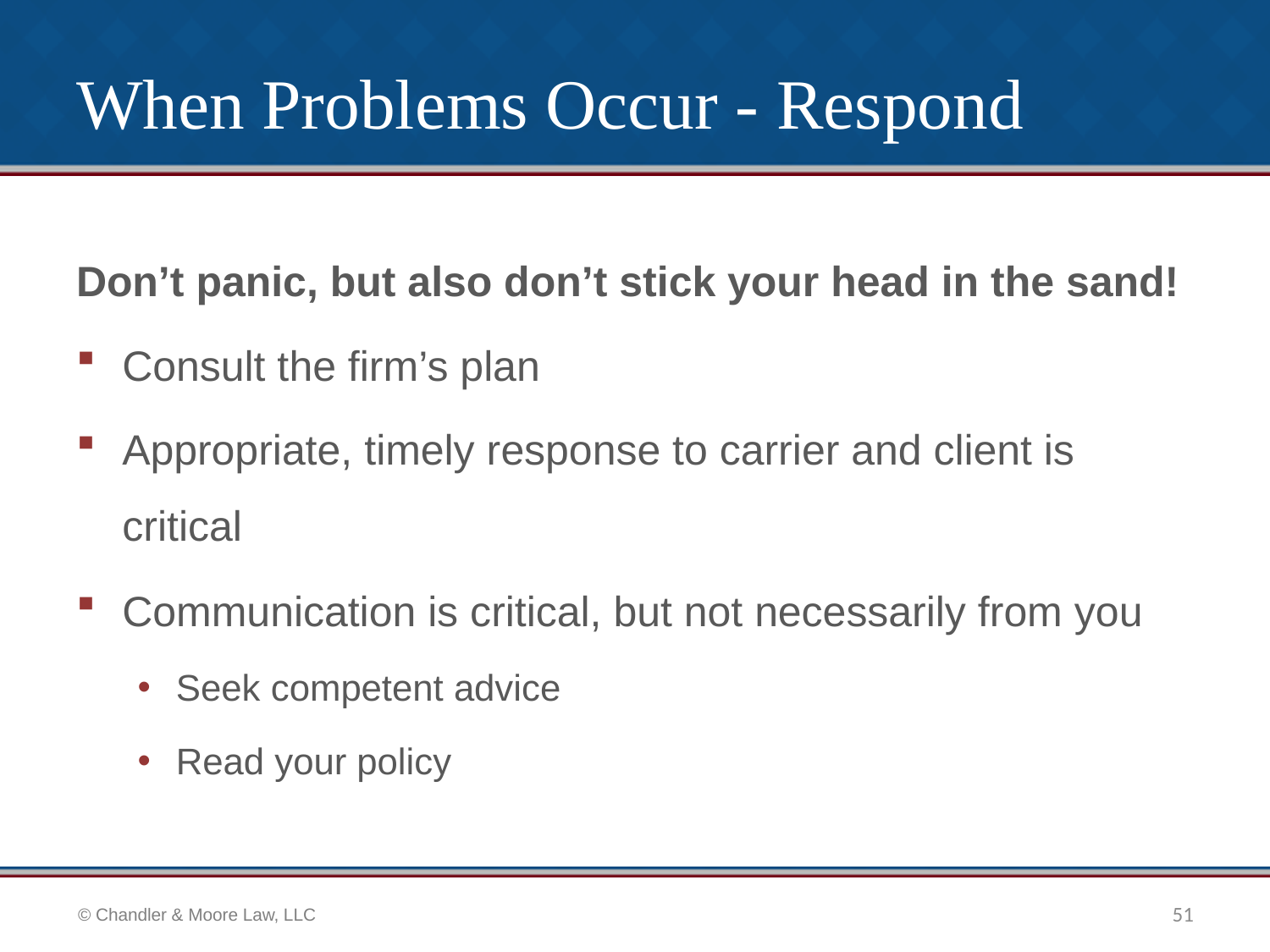

# When Problems Occur - Respond
Don’t panic, but also don’t stick your head in the sand!
Consult the firm’s plan
Appropriate, timely response to carrier and client is critical
Communication is critical, but not necessarily from you
Seek competent advice
Read your policy
51